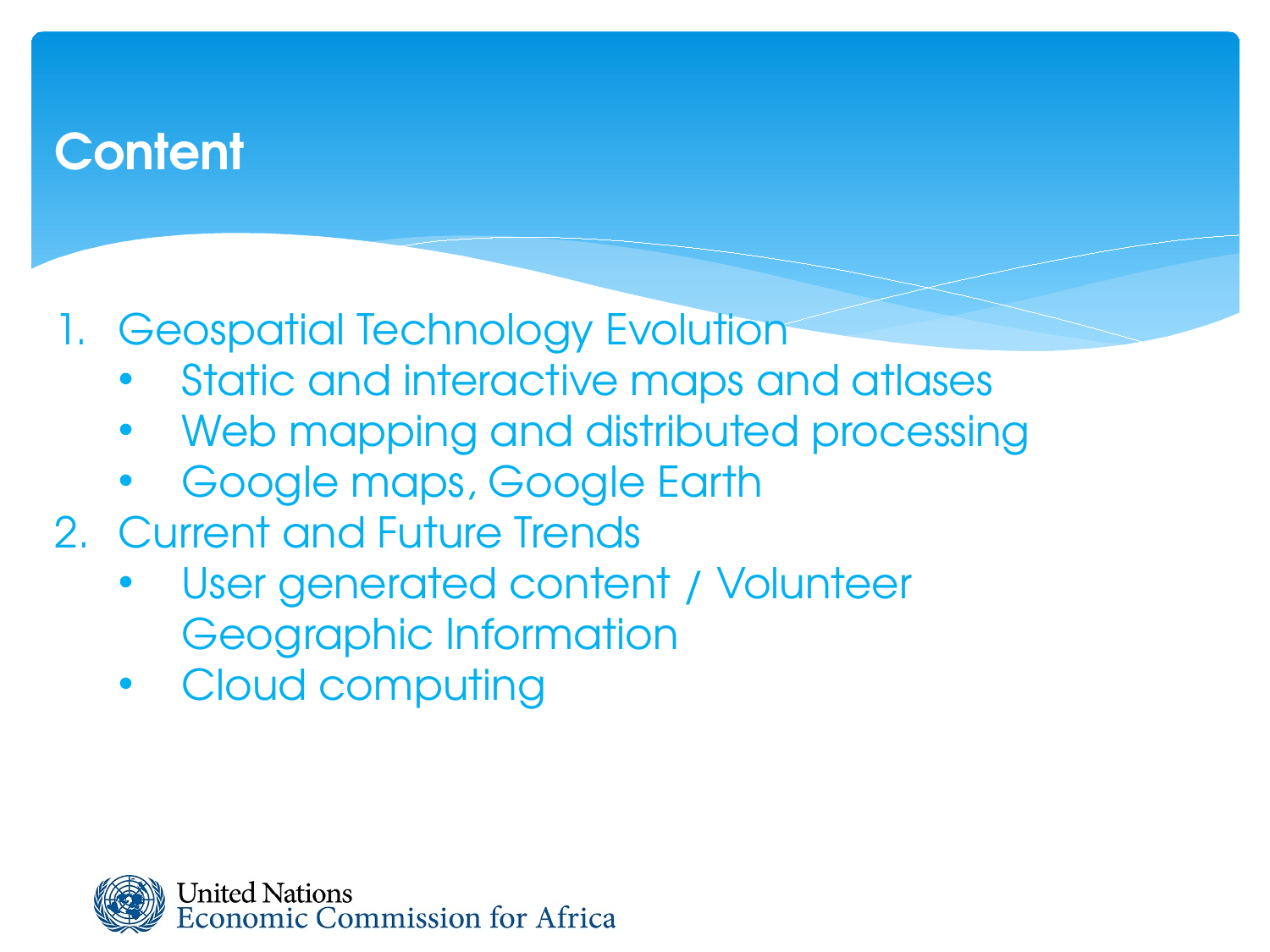

Content
Geospatial Technology Evolution
Static and interactive maps and atlases
Web mapping and distributed processing
Google maps, Google Earth
Current and Future Trends
User generated content / Volunteer Geographic Information
Cloud computing